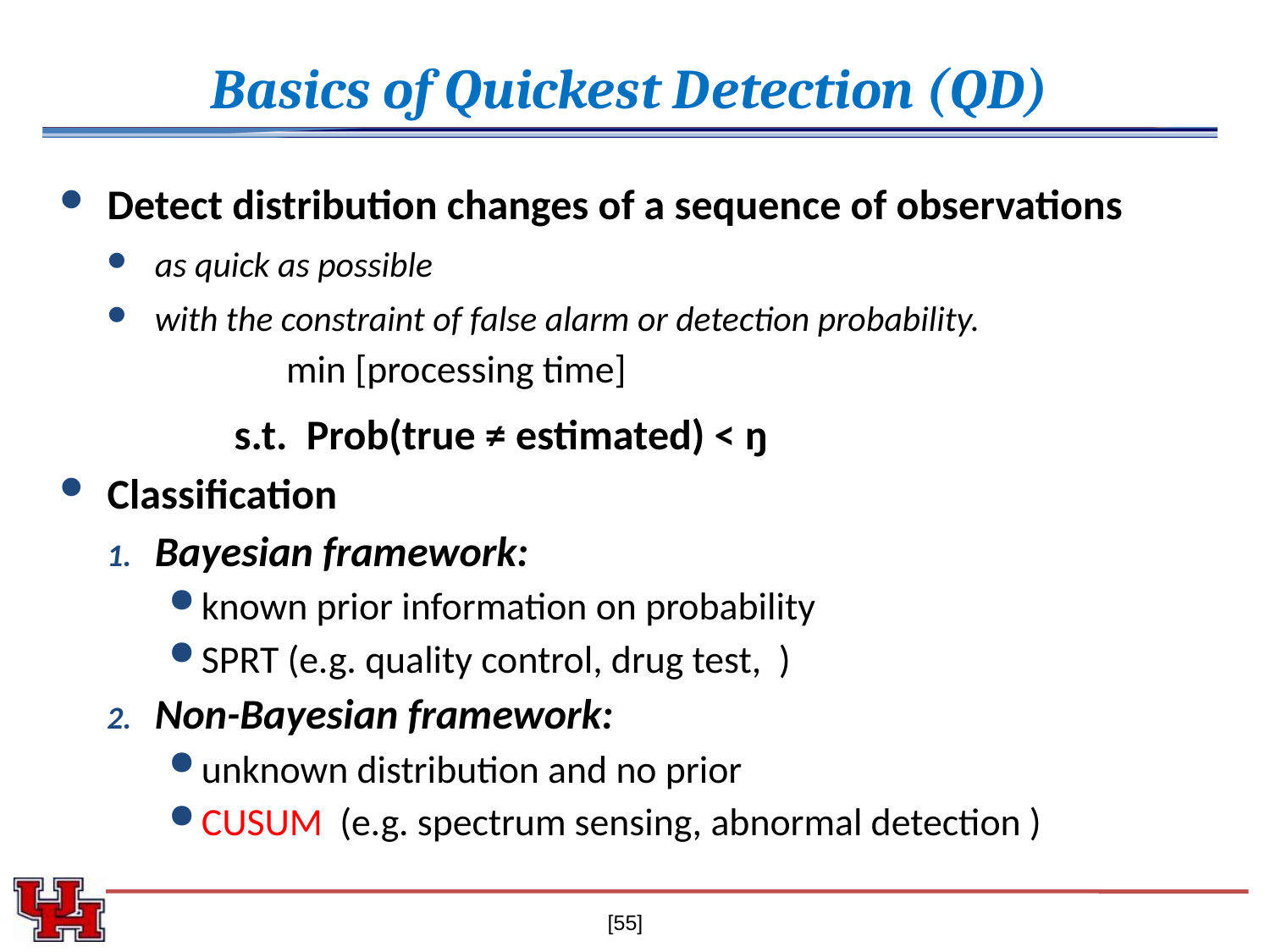

Basics of Quickest Detection (QD)
Detect distribution changes of a sequence of observations
as quick as possible
with the constraint of false alarm or detection probability.
		      min [processing time]
     	s.t.  Prob(true ≠ estimated) < ŋ
Classification
Bayesian framework:
 known prior information on probability
 SPRT (e.g. quality control, drug test,  )
Non-Bayesian framework:
 unknown distribution and no prior
 CUSUM  (e.g. spectrum sensing, abnormal detection )

[55]